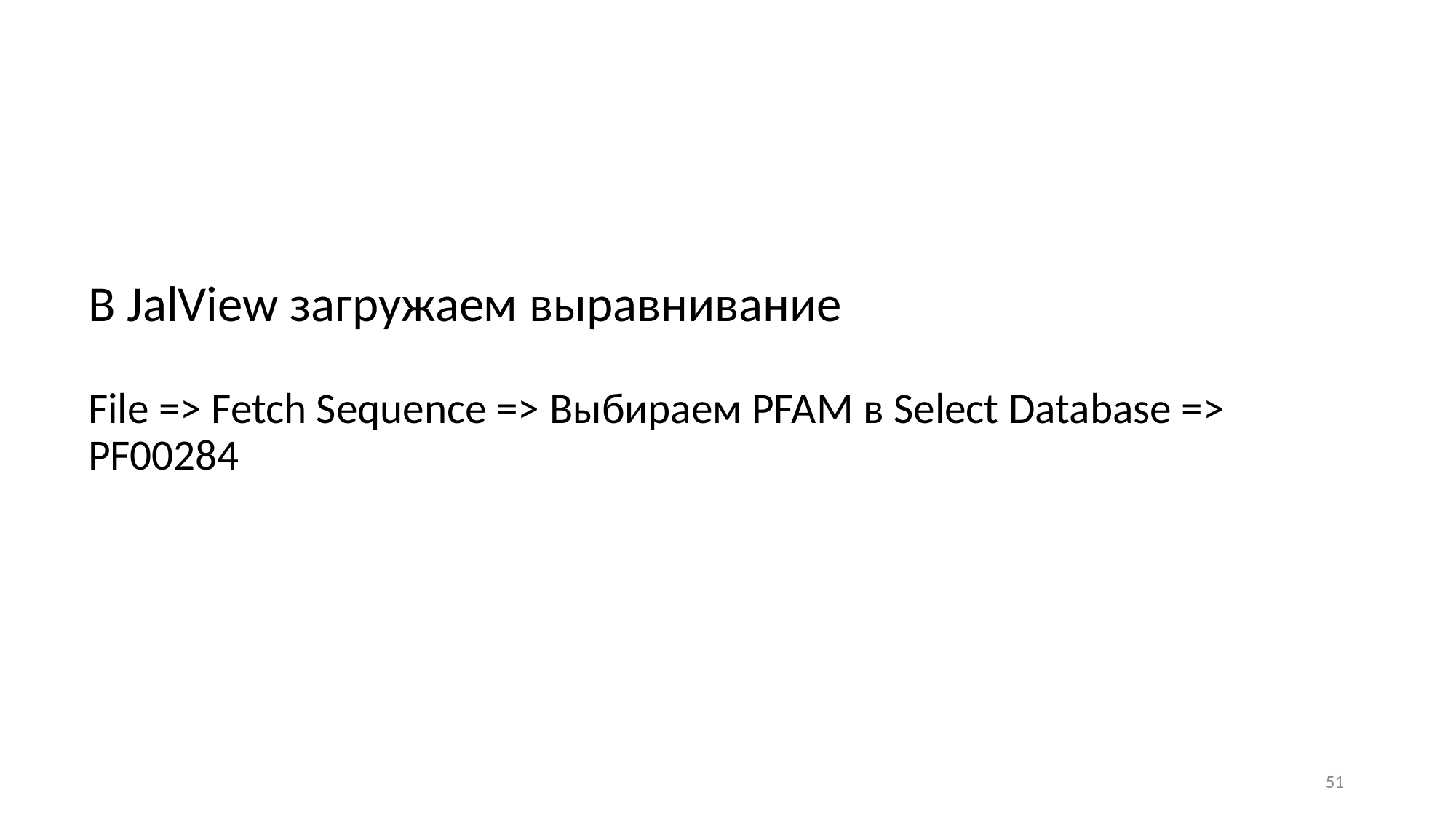

# В JalView загружаем выравнивание File => Fetch Sequence => Выбираем PFAM в Select Database => PF00284
51